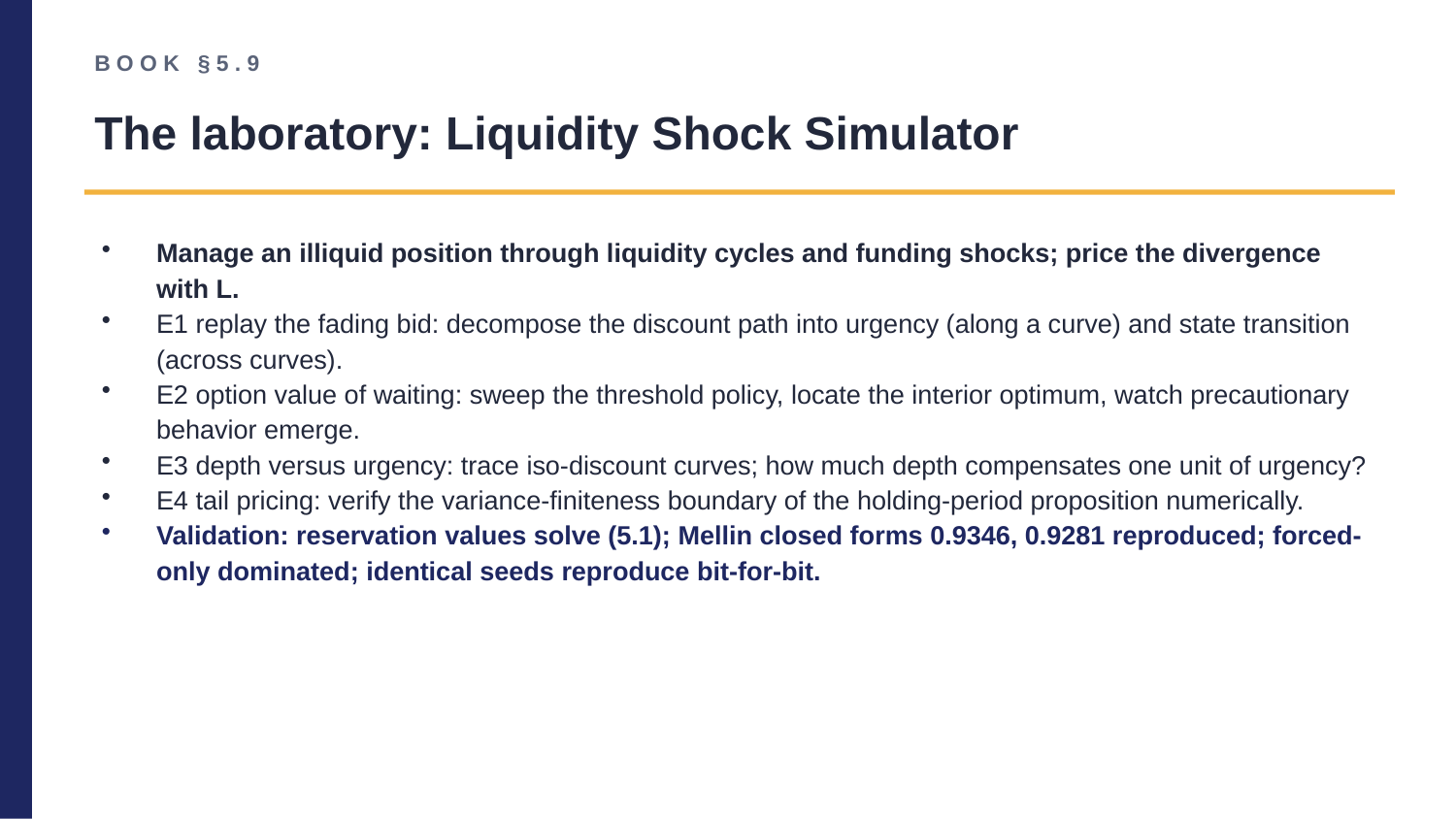

BOOK §5.9
The laboratory: Liquidity Shock Simulator

Manage an illiquid position through liquidity cycles and funding shocks; price the divergence with L.
E1 replay the fading bid: decompose the discount path into urgency (along a curve) and state transition (across curves).
E2 option value of waiting: sweep the threshold policy, locate the interior optimum, watch precautionary behavior emerge.
E3 depth versus urgency: trace iso-discount curves; how much depth compensates one unit of urgency?
E4 tail pricing: verify the variance-finiteness boundary of the holding-period proposition numerically.
Validation: reservation values solve (5.1); Mellin closed forms 0.9346, 0.9281 reproduced; forced-only dominated; identical seeds reproduce bit-for-bit.